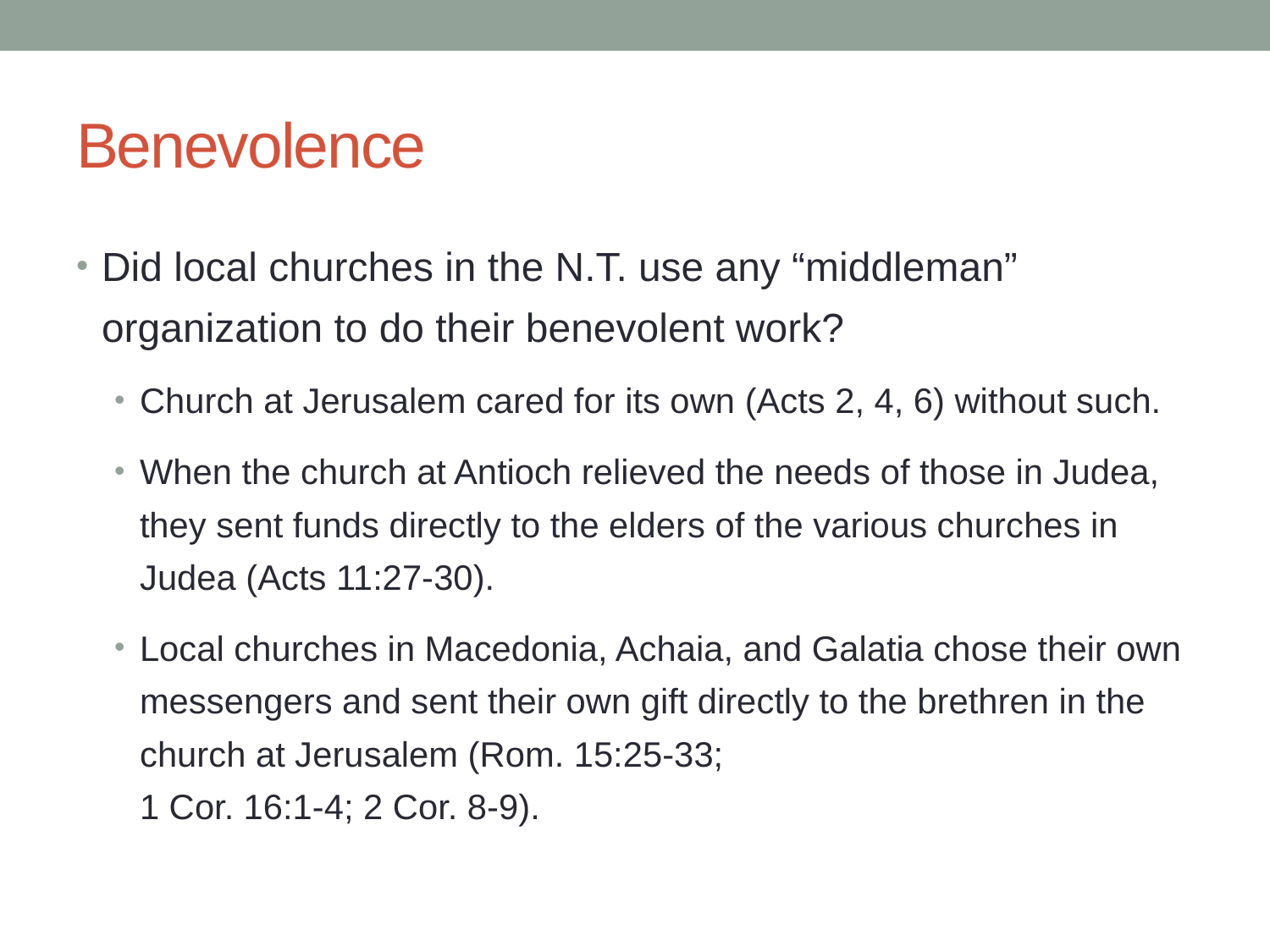

# Benevolence
Did local churches in the N.T. use any “middleman” organization to do their benevolent work?
Church at Jerusalem cared for its own (Acts 2, 4, 6) without such.
When the church at Antioch relieved the needs of those in Judea, they sent funds directly to the elders of the various churches in Judea (Acts 11:27-30).
Local churches in Macedonia, Achaia, and Galatia chose their own messengers and sent their own gift directly to the brethren in the church at Jerusalem (Rom. 15:25-33;
1 Cor. 16:1-4; 2 Cor. 8-9).